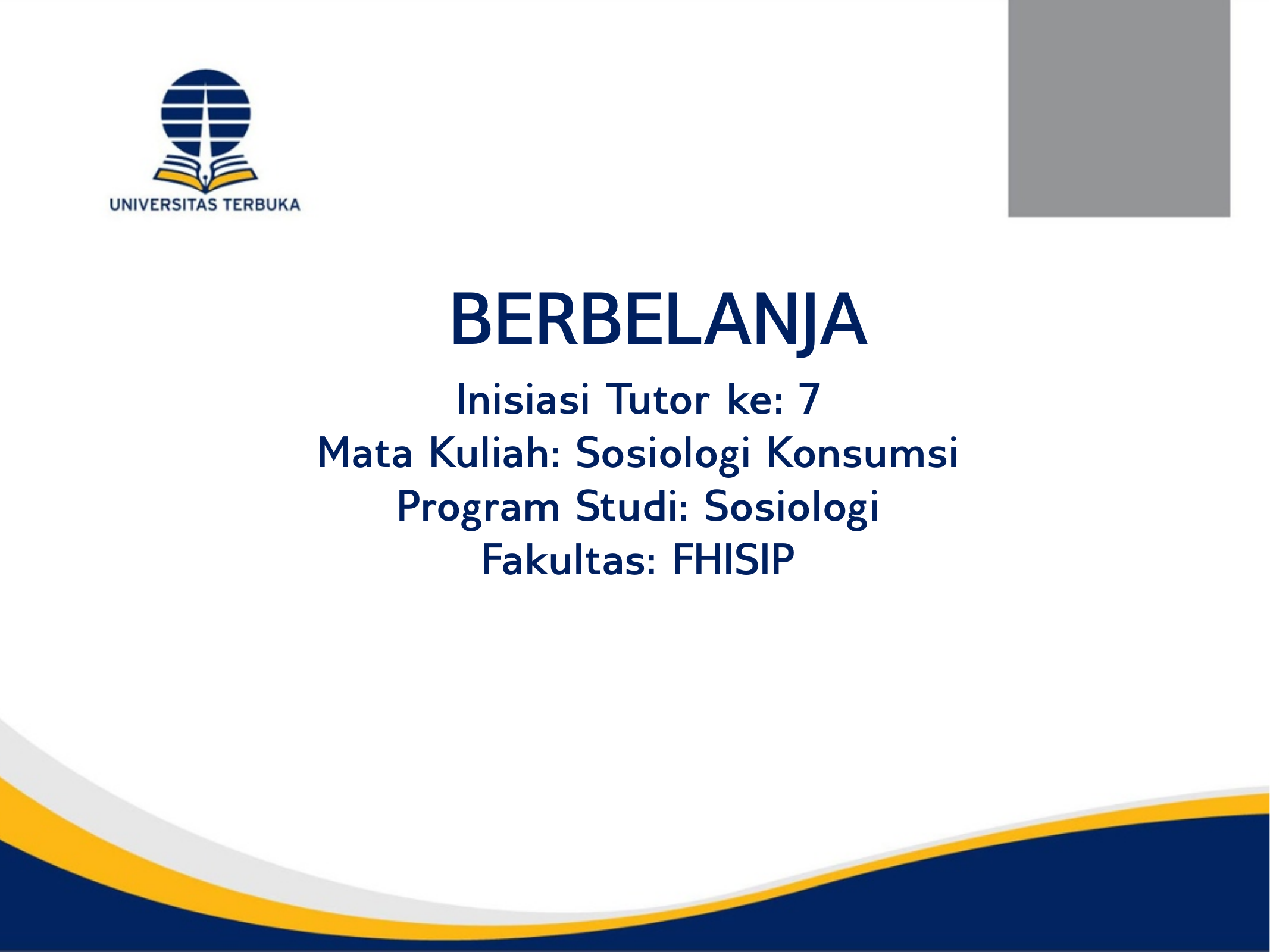

# BERBELANJA
Inisiasi Tutor ke: 7
Mata Kuliah: Sosiologi Konsumsi
Program Studi: Sosiologi
Fakultas: FHISIP